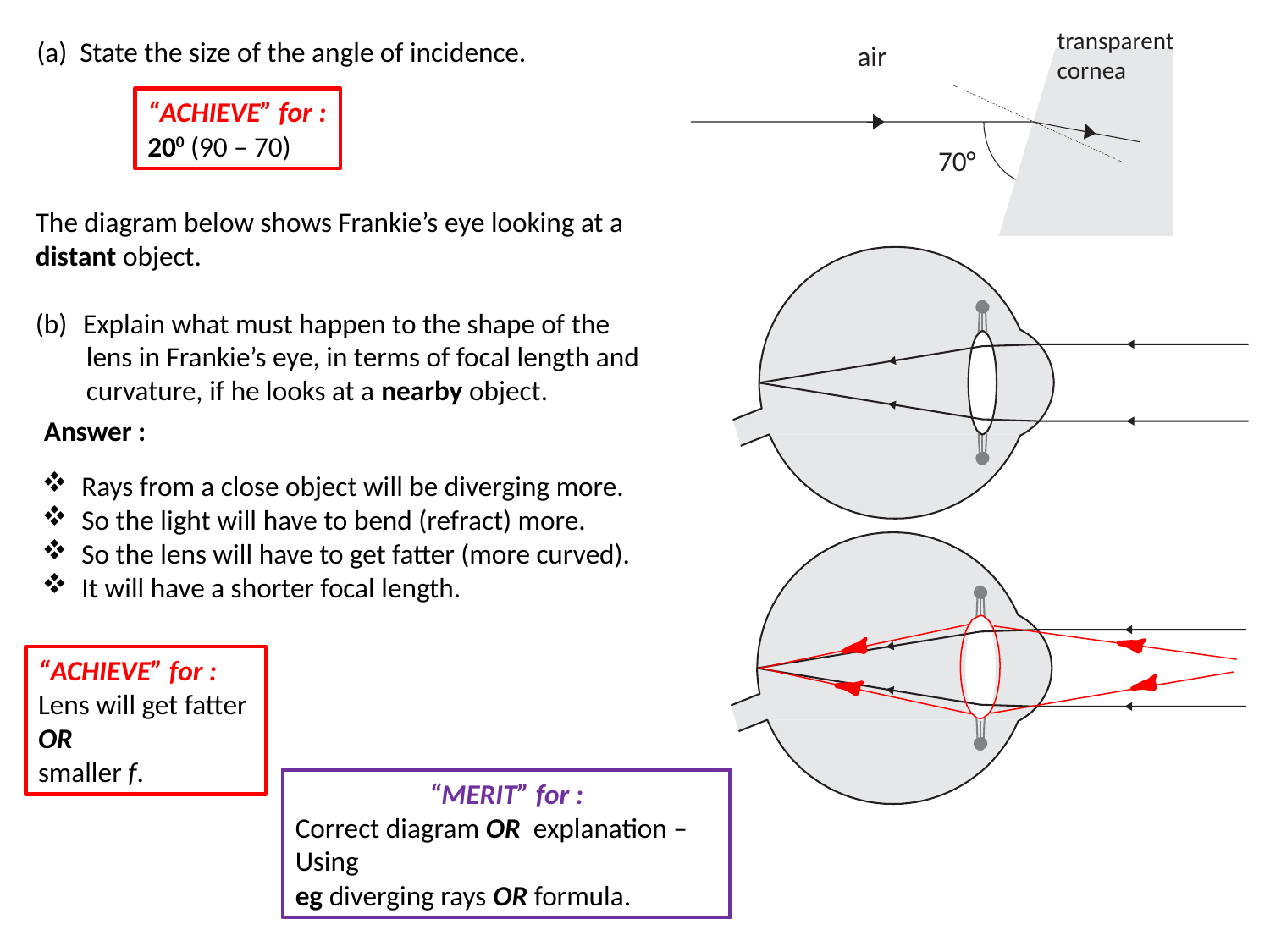

air
transparent cornea
70°

(a)  State the size of the angle of incidence.
“ACHIEVE” for :
200 (90 – 70)
The diagram below shows Frankie’s eye looking at a distant object.

Explain what must happen to the shape of the
        lens in Frankie’s eye, in terms of focal length and
        curvature, if he looks at a nearby object.

Answer :
Rays from a close object will be diverging more.
So the light will have to bend (refract) more.
So the lens will have to get fatter (more curved).
It will have a shorter focal length.

“ACHIEVE” for :
Lens will get fatter
OR
smaller f.
“MERIT” for :
Correct diagram OR  explanation –
Using
eg diverging rays OR formula.